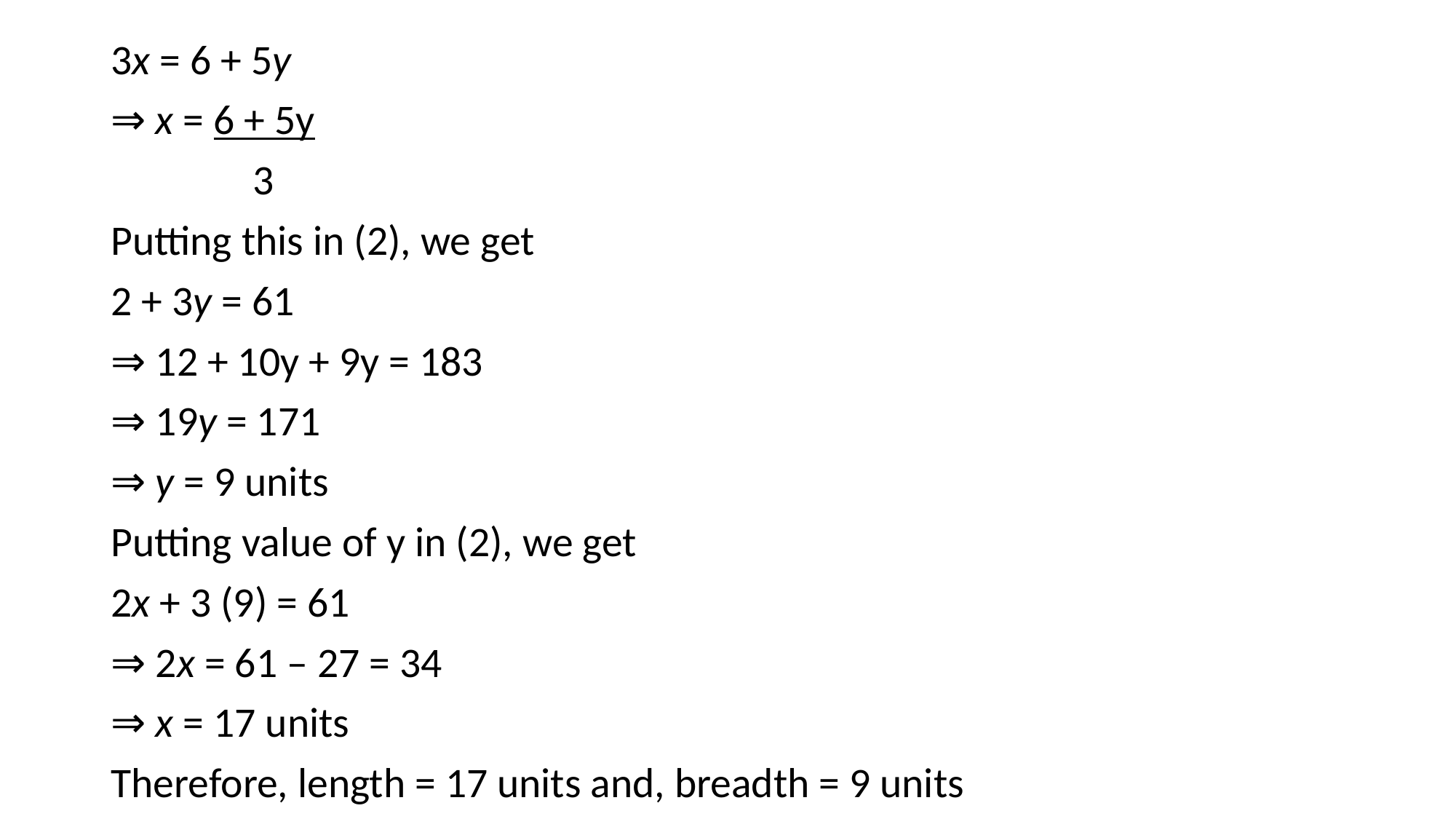

3x = 6 + 5y
⇒ x = 6 + 5y
               3
Putting this in (2), we get
2 + 3y = 61
⇒ 12 + 10y + 9y = 183
⇒ 19y = 171
⇒ y = 9 units
Putting value of y in (2), we get
2x + 3 (9) = 61
⇒ 2x = 61 – 27 = 34
⇒ x = 17 units
Therefore, length = 17 units and, breadth = 9 units